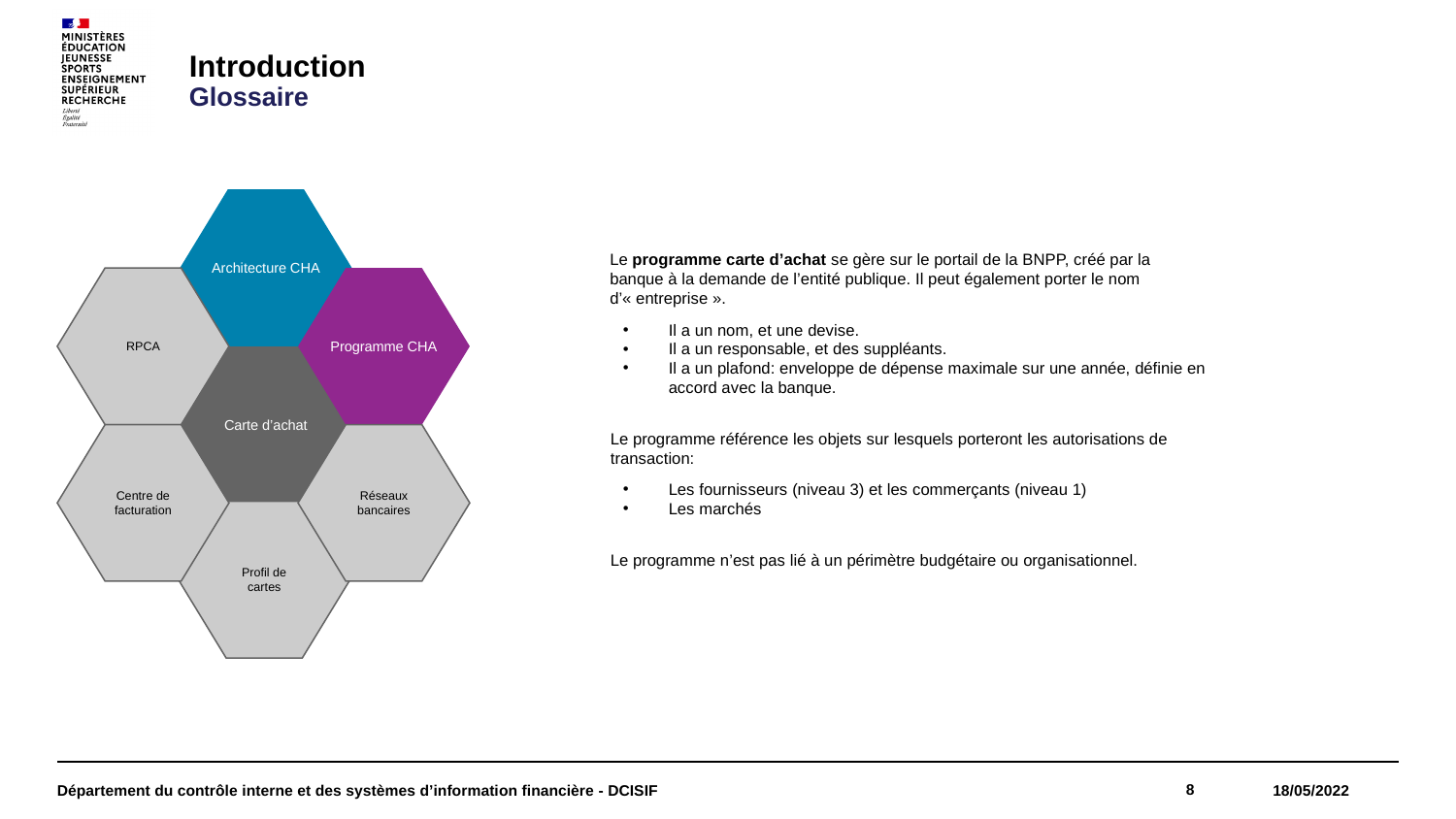

Introduction
Glossaire
Architecture CHA
Le programme carte d’achat se gère sur le portail de la BNPP, créé par la banque à la demande de l’entité publique. Il peut également porter le nom d’« entreprise ».
Il a un nom, et une devise.
Il a un responsable, et des suppléants.
Il a un plafond: enveloppe de dépense maximale sur une année, définie en accord avec la banque.

Le programme référence les objets sur lesquels porteront les autorisations de transaction:
Les fournisseurs (niveau 3) et les commerçants (niveau 1)
Les marchés

Le programme n’est pas lié à un périmètre budgétaire ou organisationnel.
RPCA
Programme CHA
Carte d’achat
Centre de facturation
Réseaux bancaires
Profil de cartes
Département du contrôle interne et des systèmes d’information financière - DCISIF
8
18/05/2022